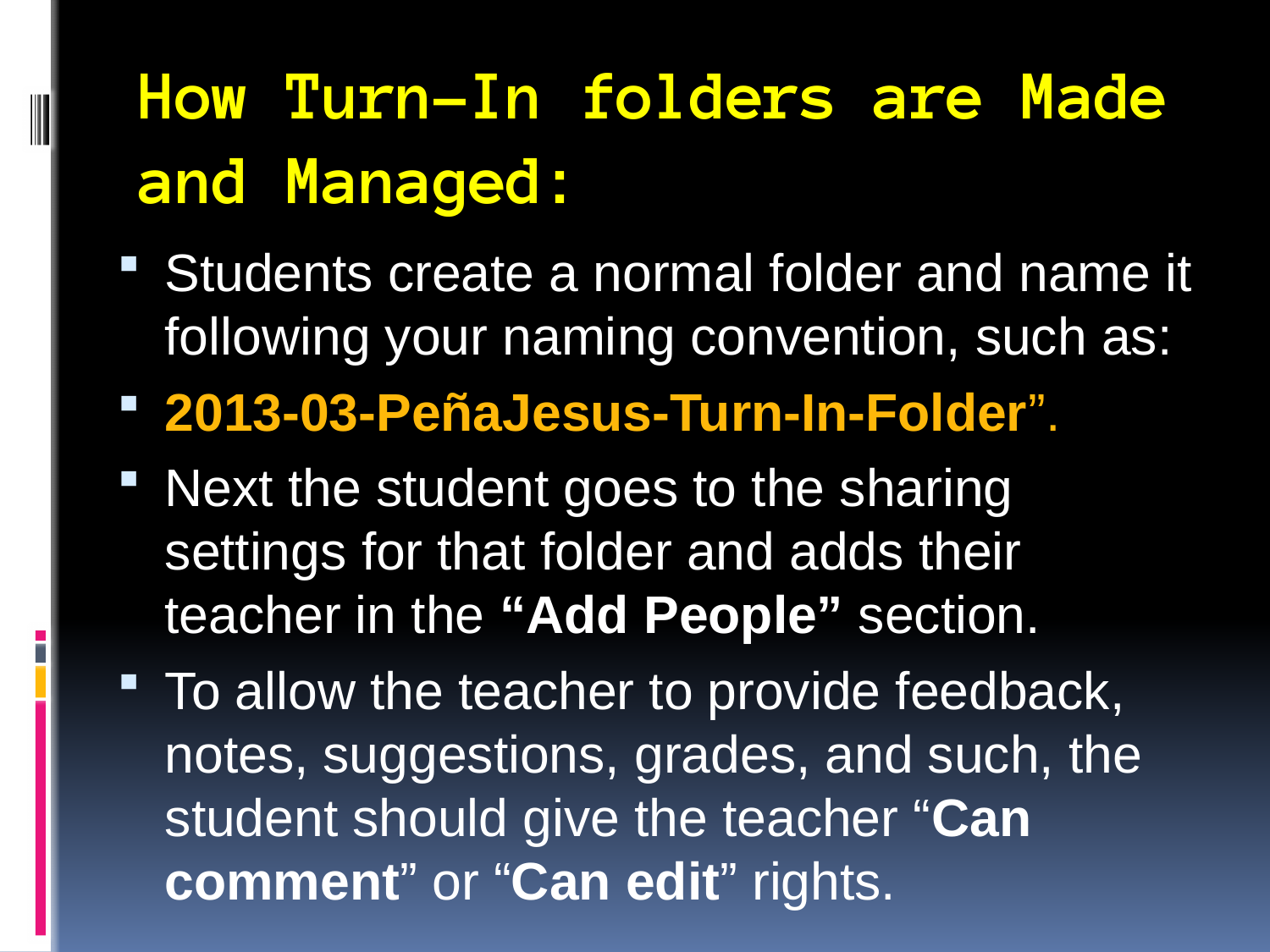

# How Turn-In folders are Made and Managed:
Students create a normal folder and name it following your naming convention, such as:
2013-03-PeñaJesus-Turn-In-Folder”.
Next the student goes to the sharing settings for that folder and adds their teacher in the “Add People” section.
To allow the teacher to provide feedback, notes, suggestions, grades, and such, the student should give the teacher “Can comment” or “Can edit” rights.